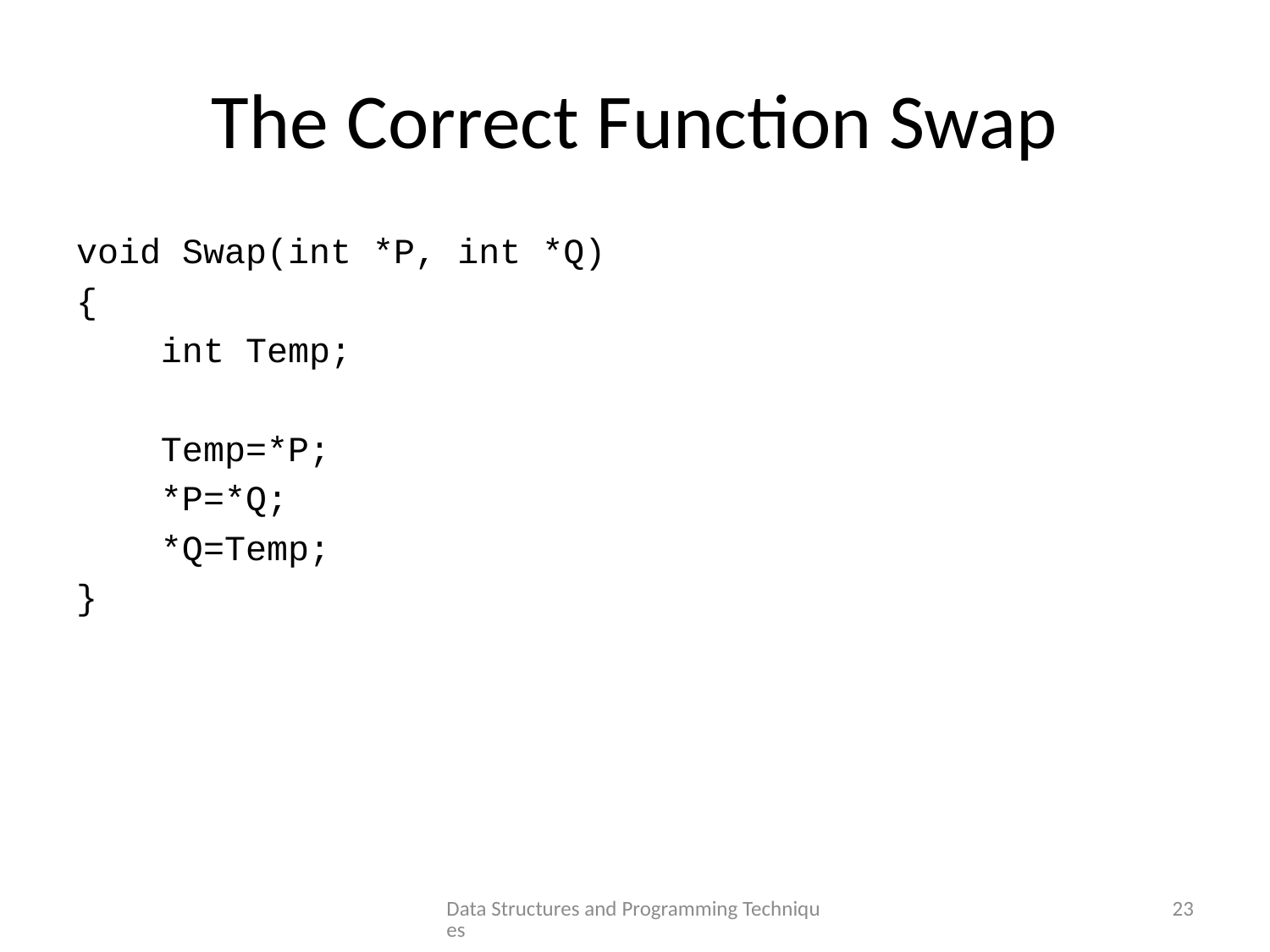

# The Correct Function Swap
void Swap(int *P, int *Q)
{
    int Temp;

    Temp=*P;
    *P=*Q;
    *Q=Temp;
}
Data Structures and Programming Techniques
23